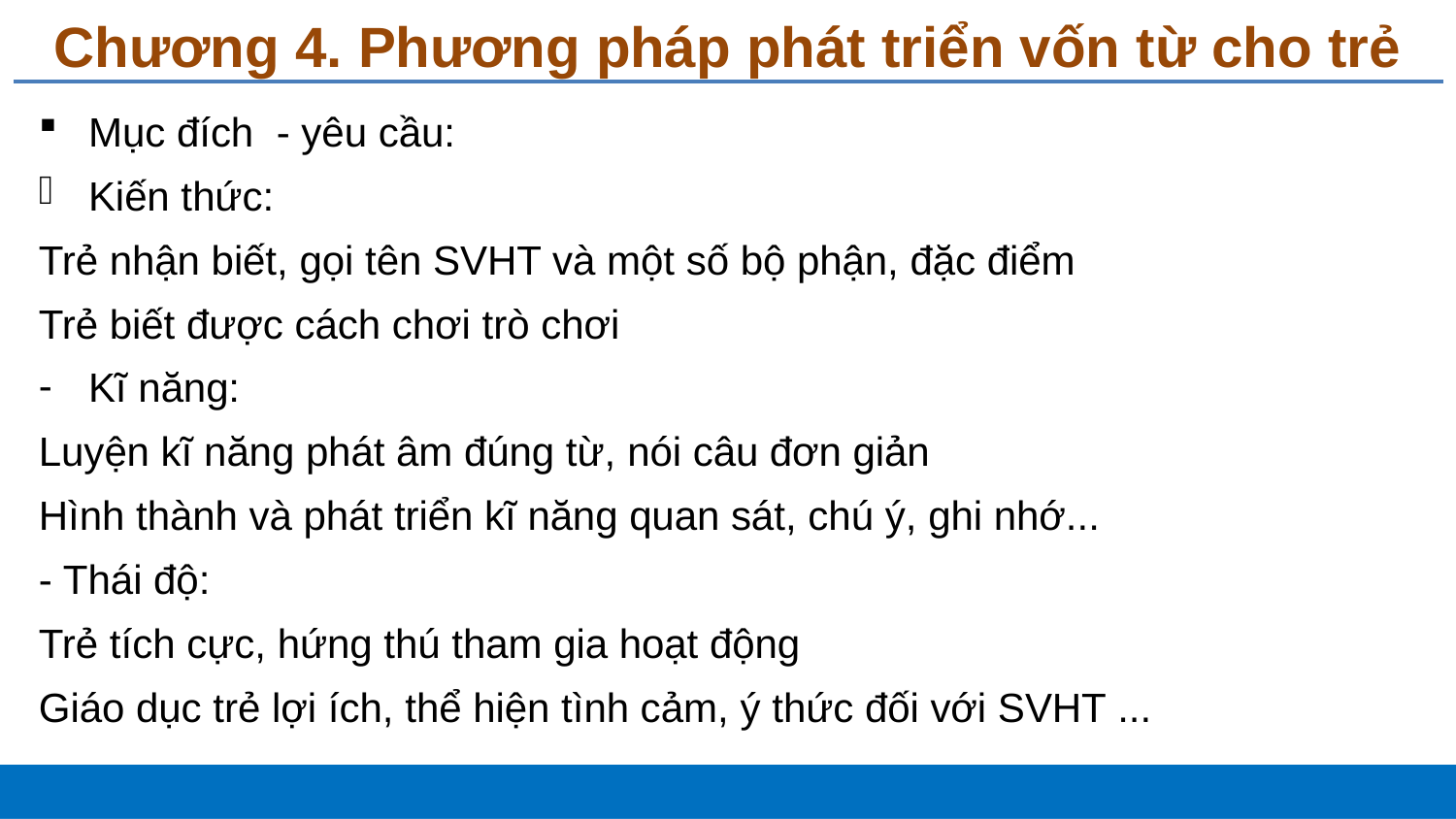

# Chương 4. Phương pháp phát triển vốn từ cho trẻ
Mục đích  - yêu cầu:
Kiến thức:
Trẻ nhận biết, gọi tên SVHT và một số bộ phận, đặc điểm
Trẻ biết được cách chơi trò chơi
Kĩ năng:
Luyện kĩ năng phát âm đúng từ, nói câu đơn giản
Hình thành và phát triển kĩ năng quan sát, chú ý, ghi nhớ...
- Thái độ:
Trẻ tích cực, hứng thú tham gia hoạt động
Giáo dục trẻ lợi ích, thể hiện tình cảm, ý thức đối với SVHT ...